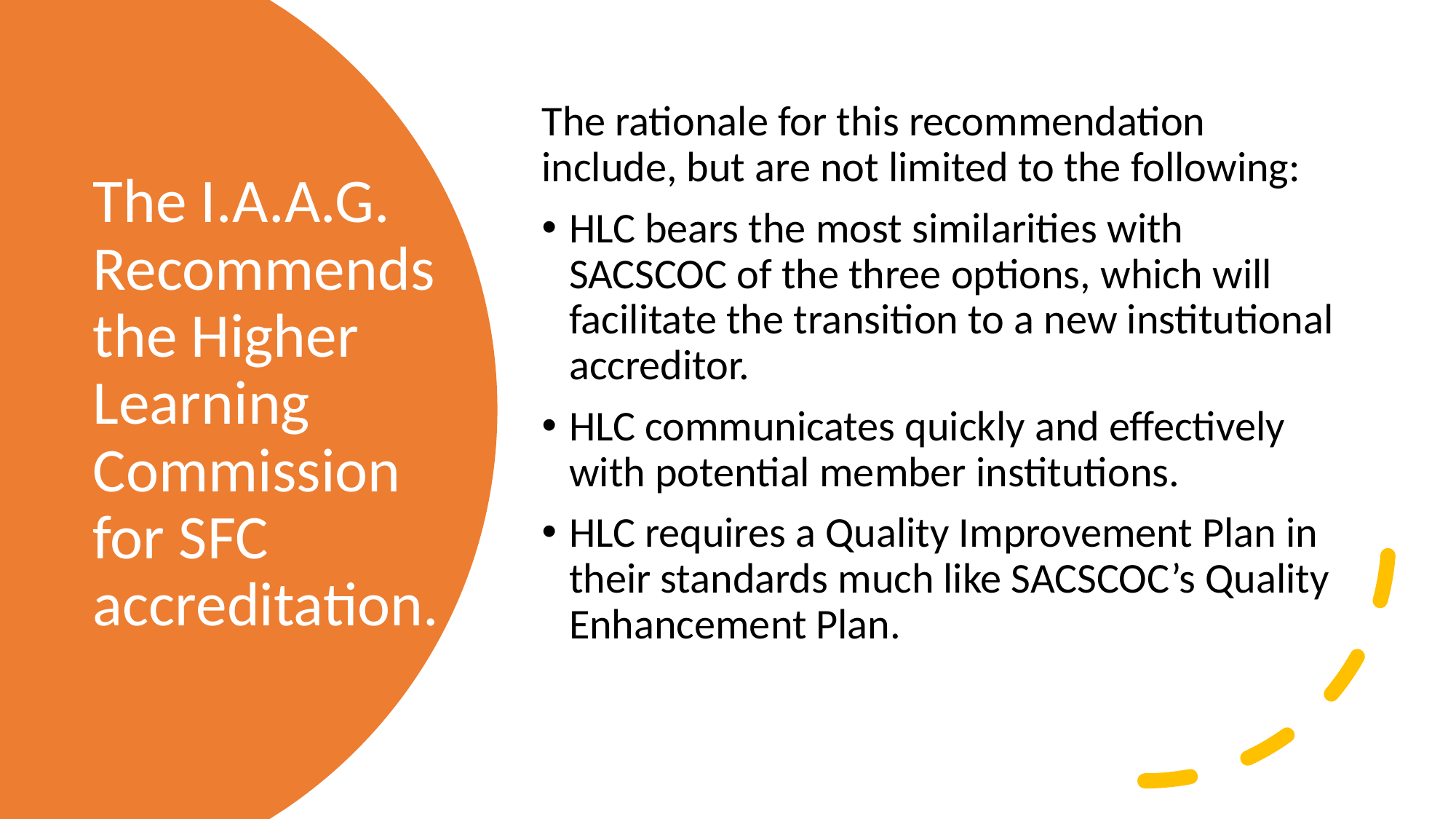

The rationale for this recommendation include, but are not limited to the following:
HLC bears the most similarities with SACSCOC of the three options, which will facilitate the transition to a new institutional accreditor.
HLC communicates quickly and effectively with potential member institutions.
HLC requires a Quality Improvement Plan in their standards much like SACSCOC’s Quality Enhancement Plan.

# The I.A.A.G. Recommends the Higher Learning Commission for SFC accreditation.